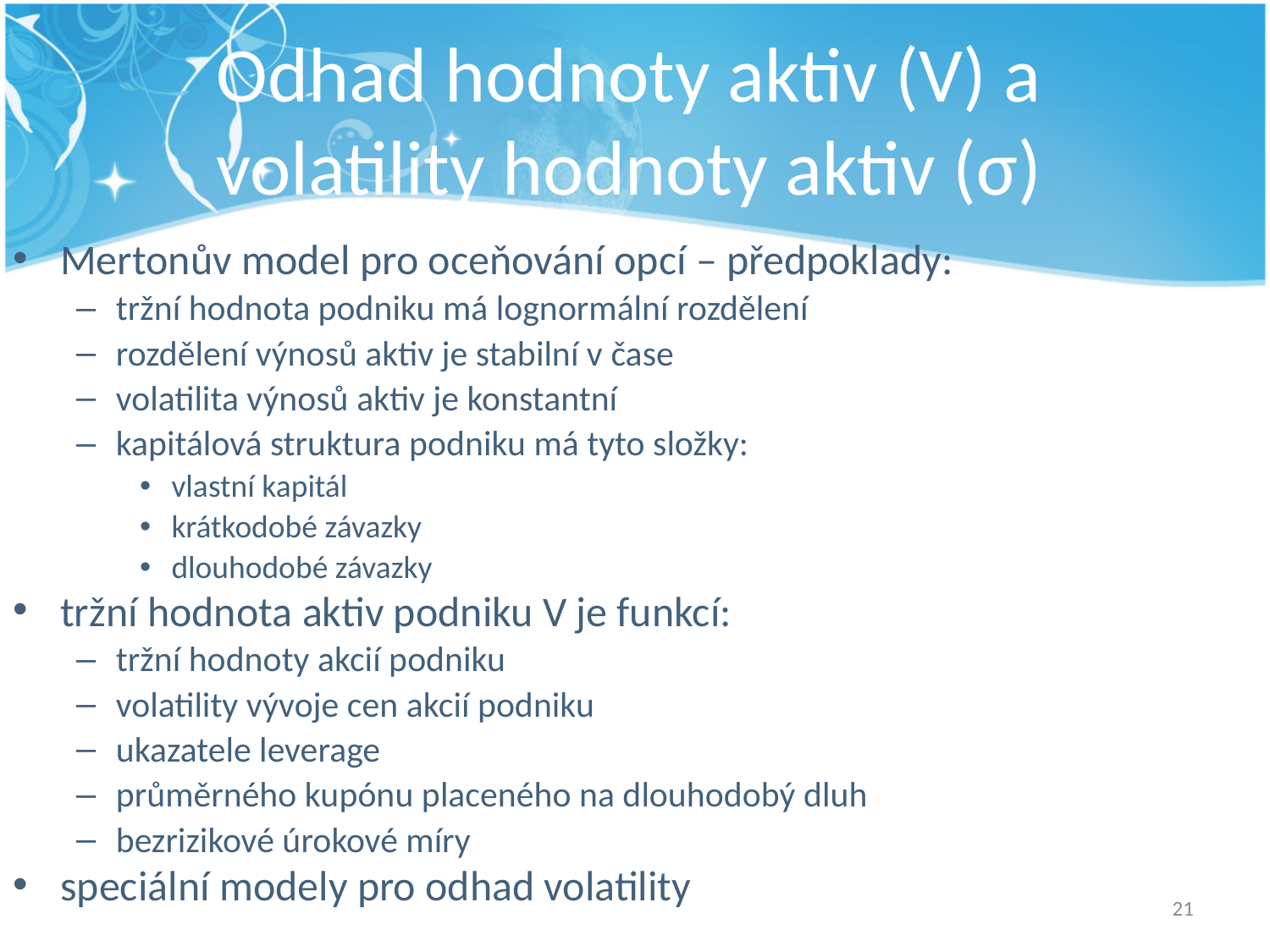

# Odhad hodnoty aktiv (V) a volatility hodnoty aktiv (σ)
Mertonův model pro oceňování opcí – předpoklady:
tržní hodnota podniku má lognormální rozdělení
rozdělení výnosů aktiv je stabilní v čase
volatilita výnosů aktiv je konstantní
kapitálová struktura podniku má tyto složky:
vlastní kapitál
krátkodobé závazky
dlouhodobé závazky
tržní hodnota aktiv podniku V je funkcí:
tržní hodnoty akcií podniku
volatility vývoje cen akcií podniku
ukazatele leverage
průměrného kupónu placeného na dlouhodobý dluh
bezrizikové úrokové míry
speciální modely pro odhad volatility
21